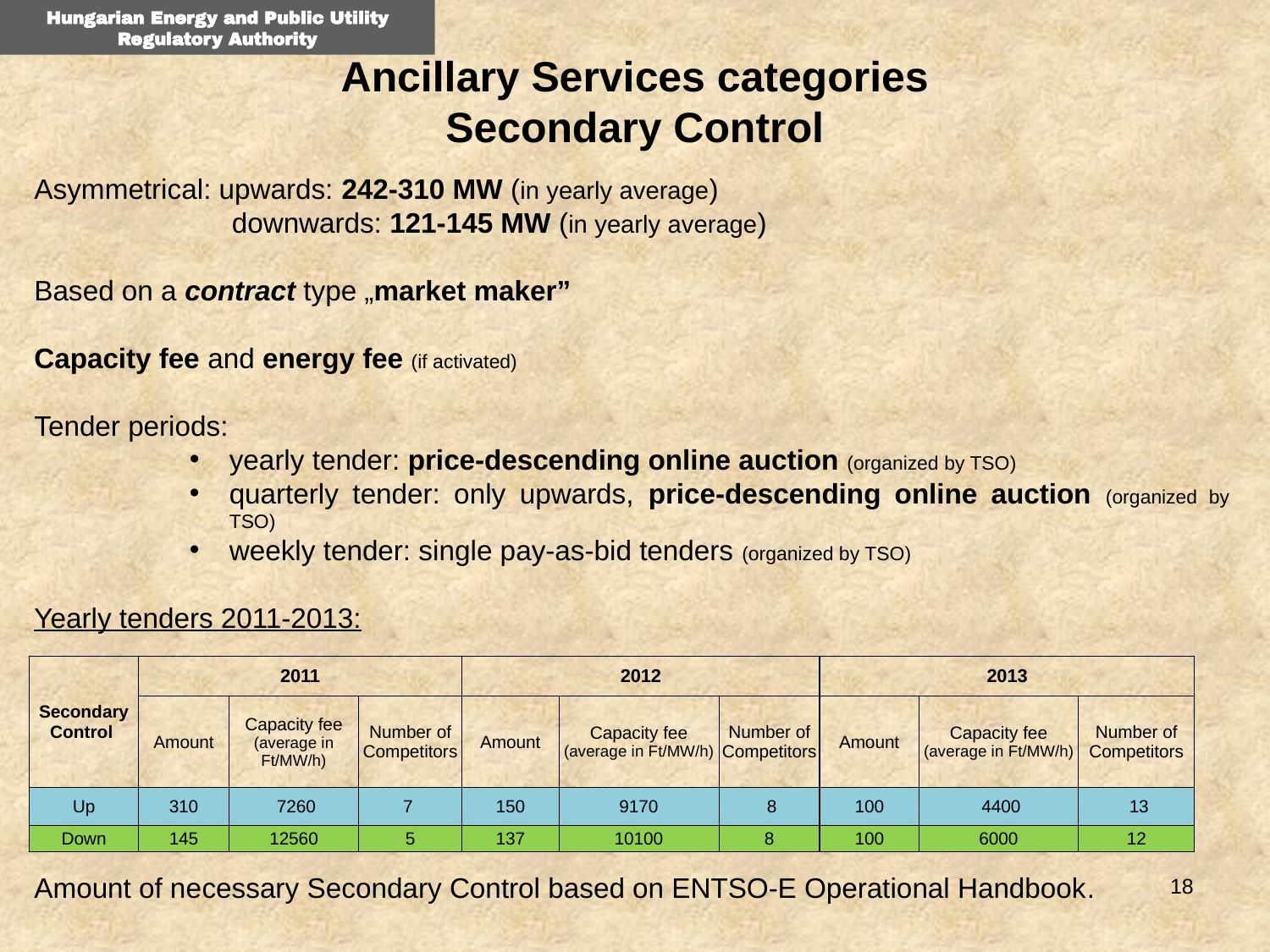

Hungarian Energy and Public Utility Regulatory Authority
Ancillary Services categories
Secondary Control

Asymmetrical: upwards: 242-310 MW (in yearly average)
	         downwards: 121-145 MW (in yearly average)

Based on a contract type „market maker”

Capacity fee and energy fee (if activated)

Tender periods:
yearly tender: price-descending online auction (organized by TSO)
quarterly tender: only upwards, price-descending online auction (organized by TSO)
weekly tender: single pay-as-bid tenders (organized by TSO)

Yearly tenders 2011-2013:

Amount of necessary Secondary Control based on ENTSO-E Operational Handbook.

| Secondary Control | 2011 |  |  | 2012 |  |  | 2013 |  |  |
| --- | --- | --- | --- | --- | --- | --- | --- | --- | --- |
|  | Amount | Capacity fee (average in Ft/MW/h) | Number of Competitors | Amount | Capacity fee (average in Ft/MW/h) | Number of Competitors | Amount | Capacity fee (average in Ft/MW/h) | Number of Competitors |
| Up | 310 | 7260 | 7 | 150 | 9170 | 8 | 100 | 4400 | 13 |
| Down | 145 | 12560 | 5 | 137 | 10100 | 8 | 100 | 6000 | 12 |
18